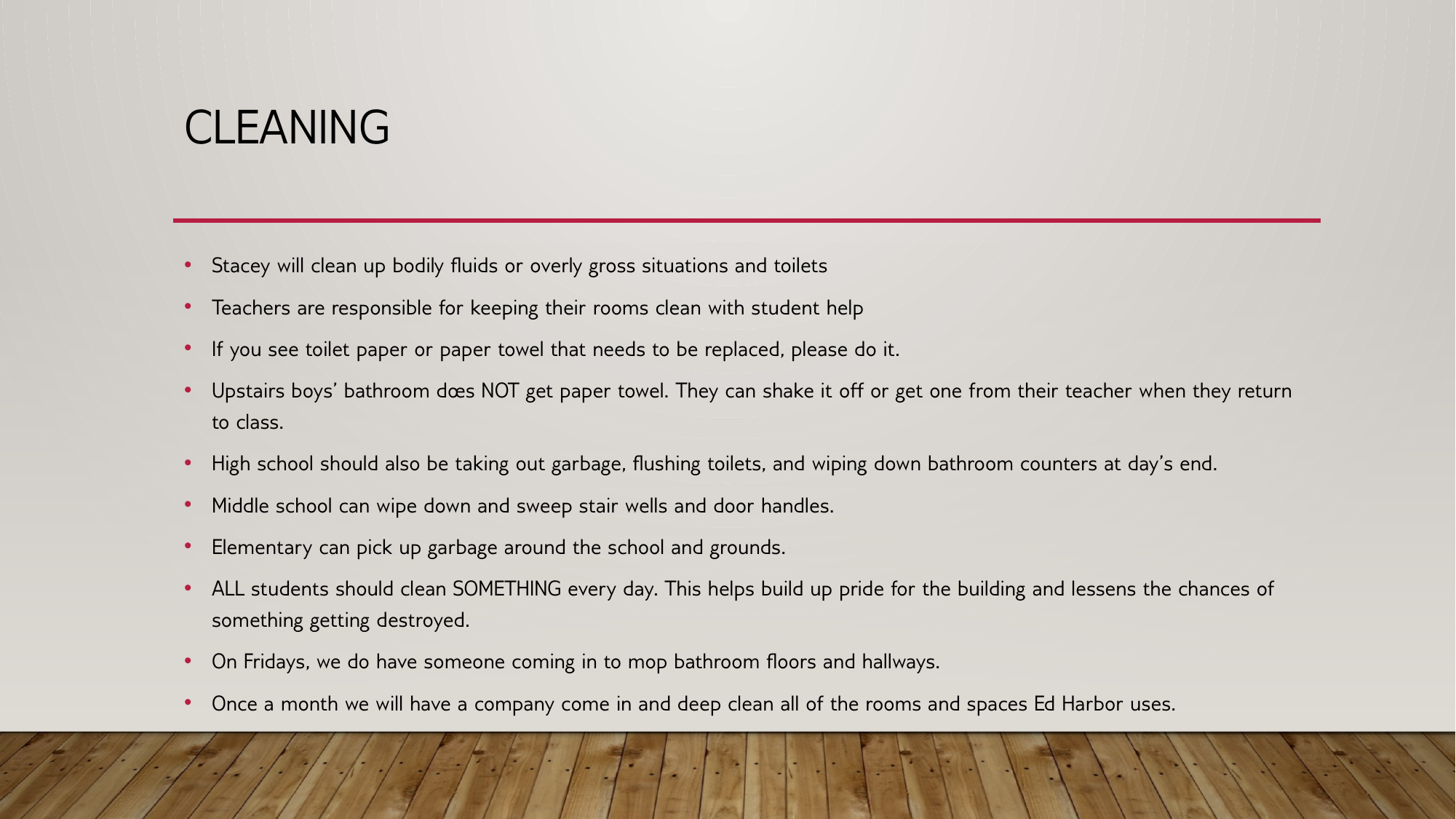

# Cleaning
Stacey will clean up bodily fluids or overly gross situations and toilets
Teachers are responsible for keeping their rooms clean with student help
If you see toilet paper or paper towel that needs to be replaced, please do it.
Upstairs boys’ bathroom does NOT get paper towel. They can shake it off or get one from their teacher when they return to class.
High school should also be taking out garbage, flushing toilets, and wiping down bathroom counters at day’s end.
Middle school can wipe down and sweep stair wells and door handles.
Elementary can pick up garbage around the school and grounds.
ALL students should clean SOMETHING every day. This helps build up pride for the building and lessens the chances of something getting destroyed.
On Fridays, we do have someone coming in to mop bathroom floors and hallways.
Once a month we will have a company come in and deep clean all of the rooms and spaces Ed Harbor uses.